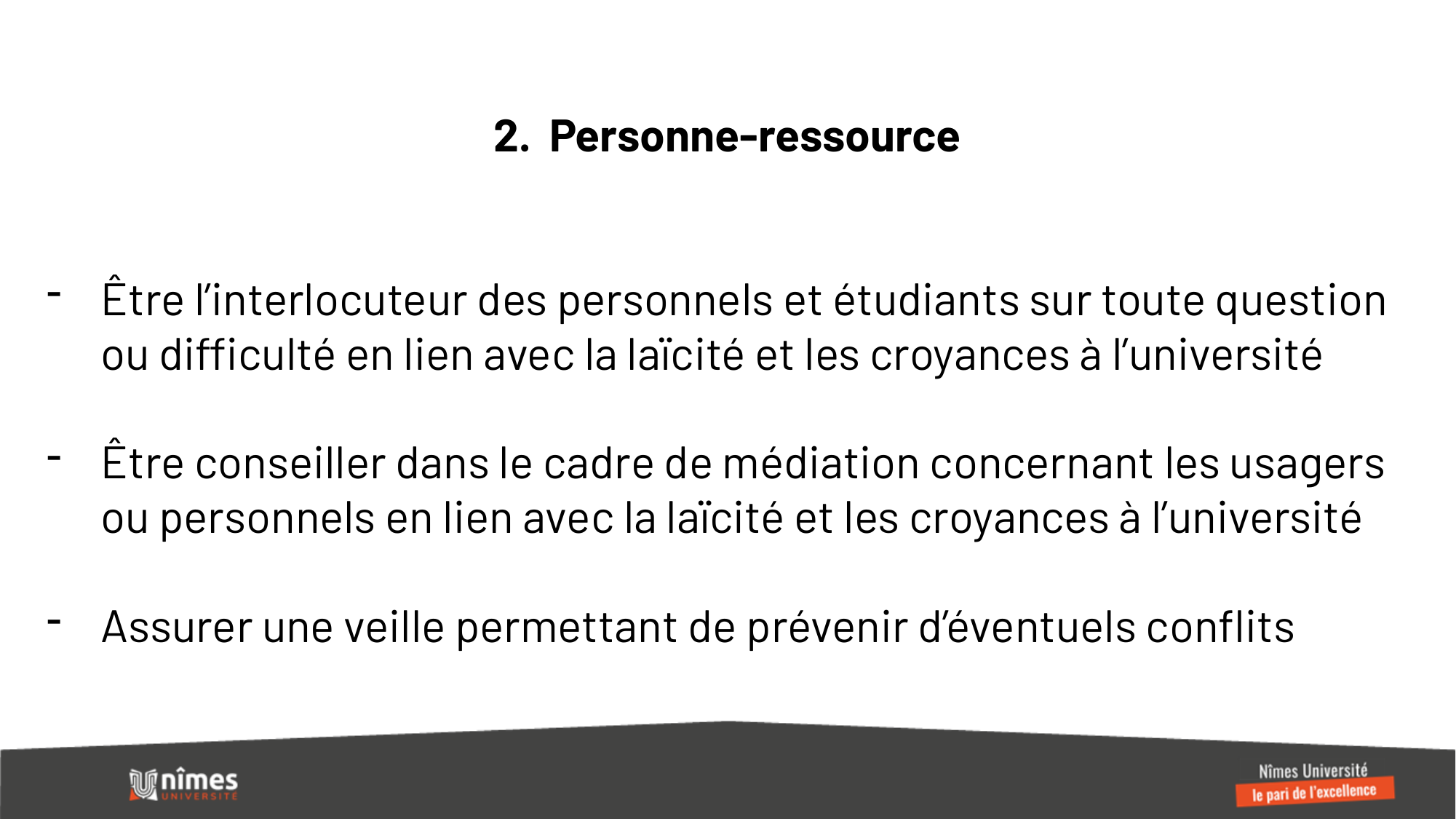

2.  Personne-ressource

Être l’interlocuteur des personnels et étudiants sur toute question ou difficulté en lien avec la laïcité et les croyances à l’université

Être conseiller dans le cadre de médiation concernant les usagers ou personnels en lien avec la laïcité et les croyances à l’université

Assurer une veille permettant de prévenir d’éventuels conflits